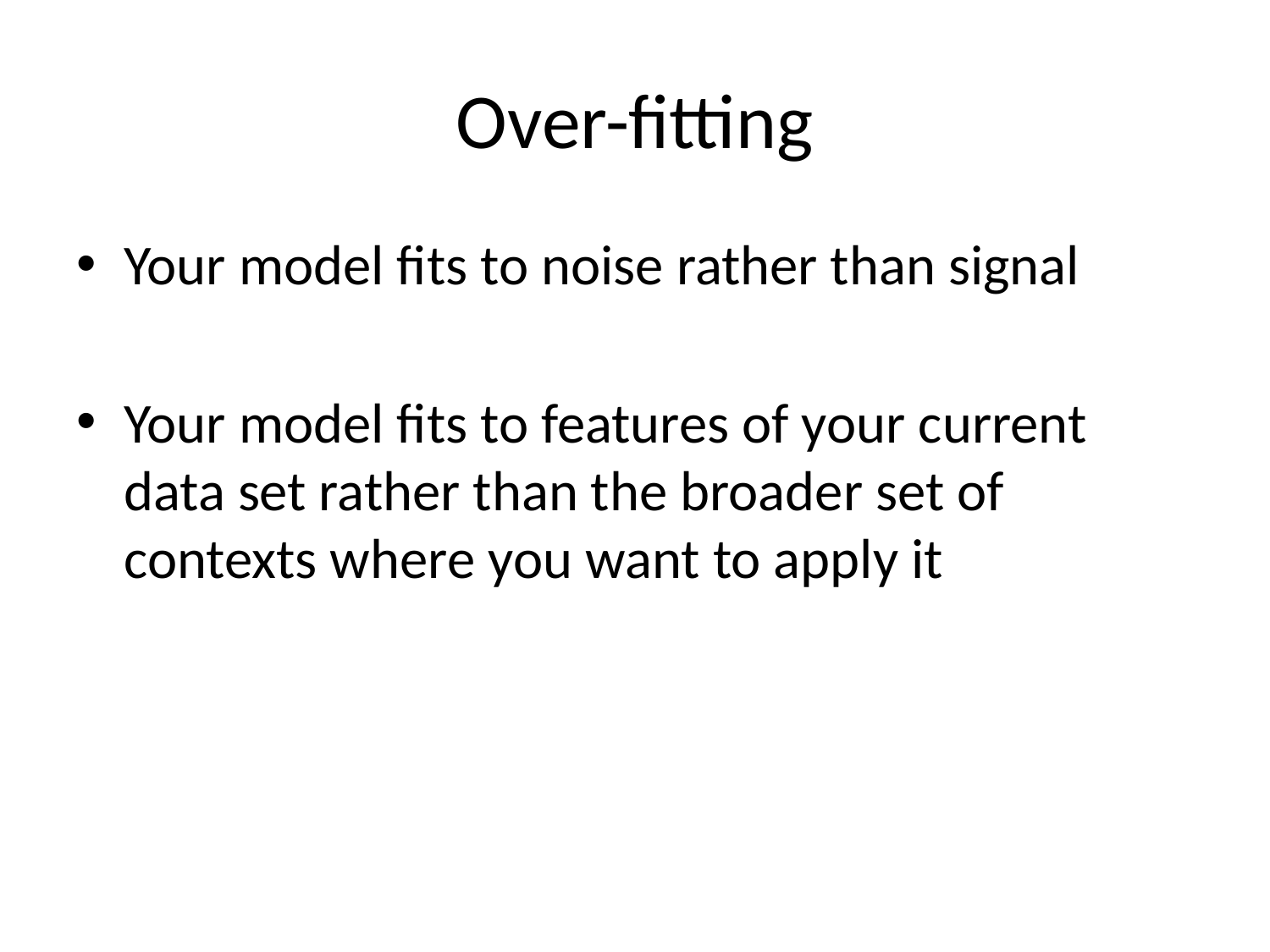

# Over-fitting
Your model fits to noise rather than signal

Your model fits to features of your current data set rather than the broader set of contexts where you want to apply it